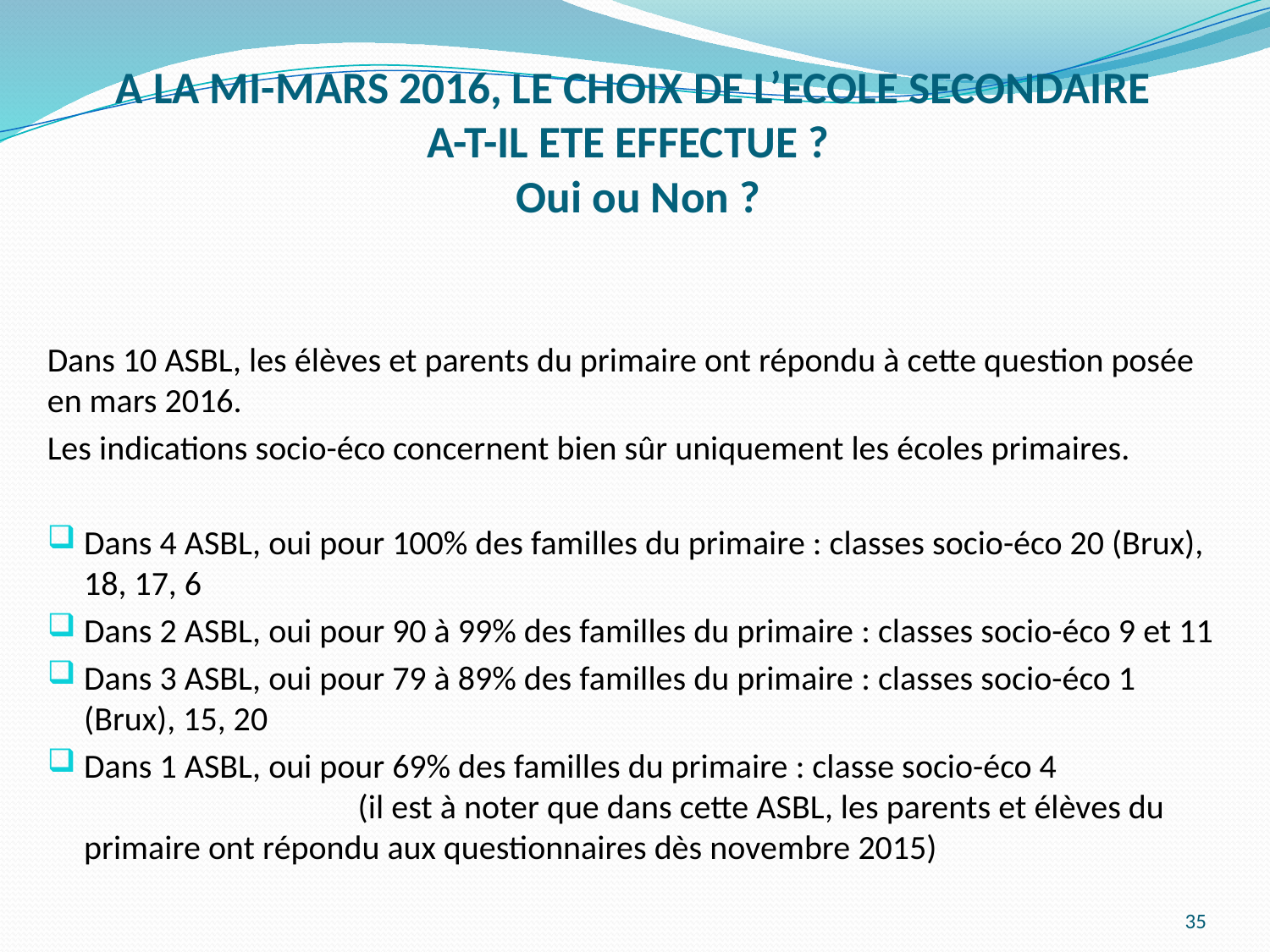

# A LA MI-MARS 2016, LE CHOIX DE L’ECOLE SECONDAIRE A-T-IL ETE EFFECTUE ? Oui ou Non ?
Dans 10 ASBL, les élèves et parents du primaire ont répondu à cette question posée en mars 2016.
Les indications socio-éco concernent bien sûr uniquement les écoles primaires.

Dans 4 ASBL, oui pour 100% des familles du primaire : classes socio-éco 20 (Brux), 18, 17, 6
Dans 2 ASBL, oui pour 90 à 99% des familles du primaire : classes socio-éco 9 et 11
Dans 3 ASBL, oui pour 79 à 89% des familles du primaire : classes socio-éco 1 (Brux), 15, 20
Dans 1 ASBL, oui pour 69% des familles du primaire : classe socio-éco 4                                                          (il est à noter que dans cette ASBL, les parents et élèves du primaire ont répondu aux questionnaires dès novembre 2015)

35